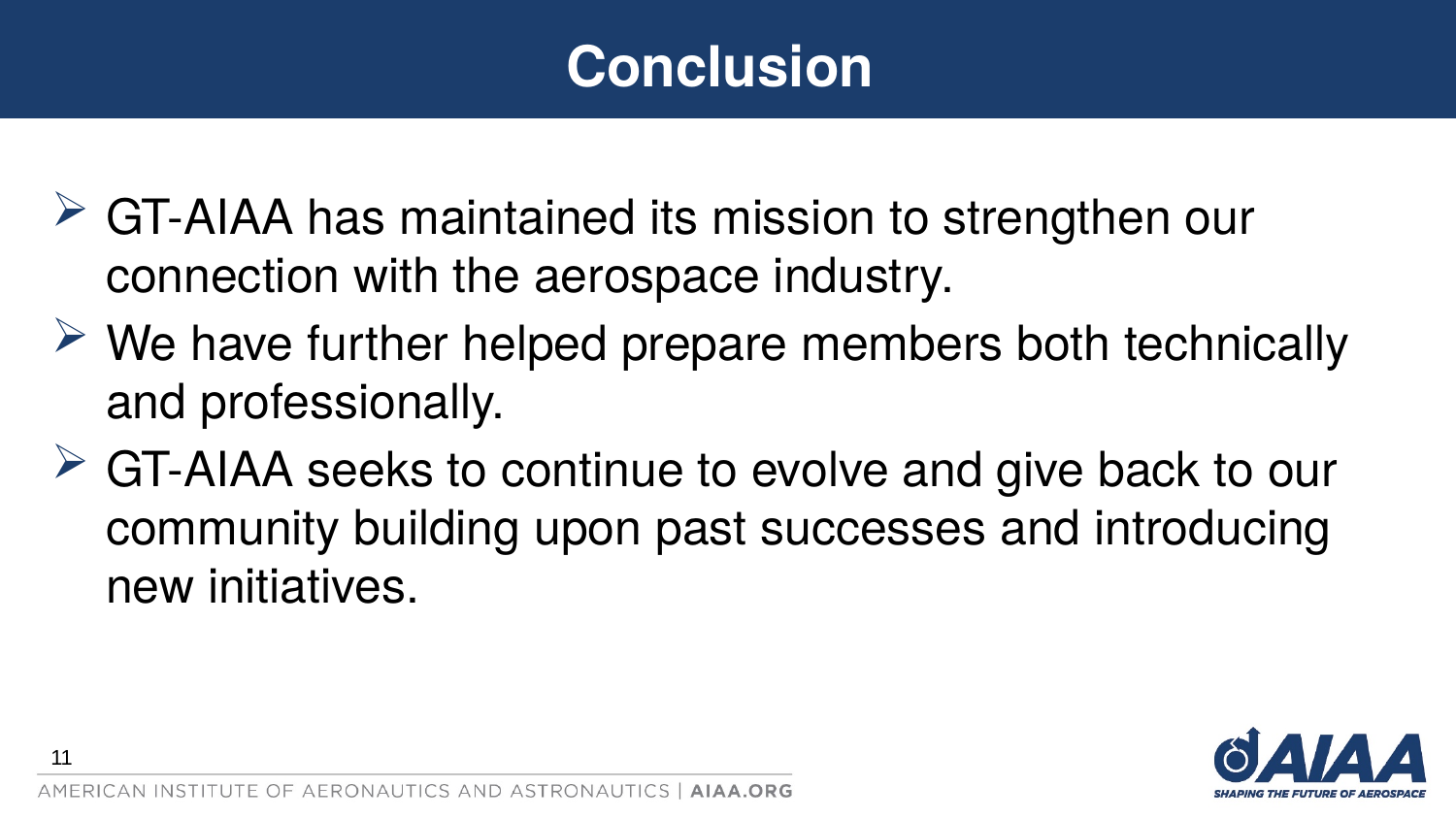

# Conclusion
GT-AIAA has maintained its mission to strengthen our connection with the aerospace industry.
We have further helped prepare members both technically and professionally.
GT-AIAA seeks to continue to evolve and give back to our community building upon past successes and introducing new initiatives.

11